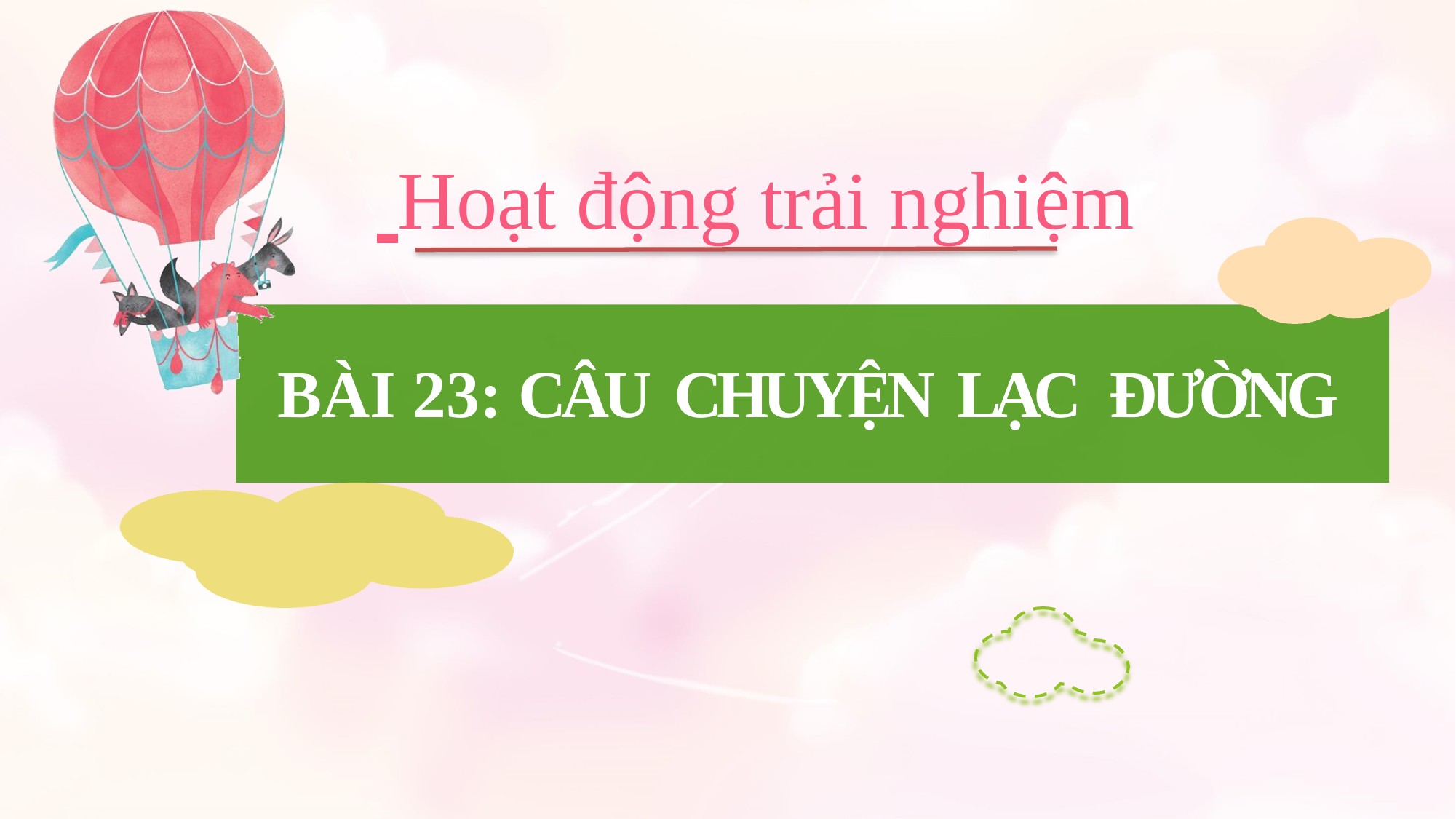

# Hoạt động trải nghiệm

BÀI 23: CÂU  CHUYỆN  LẠC  ĐƯỜNG